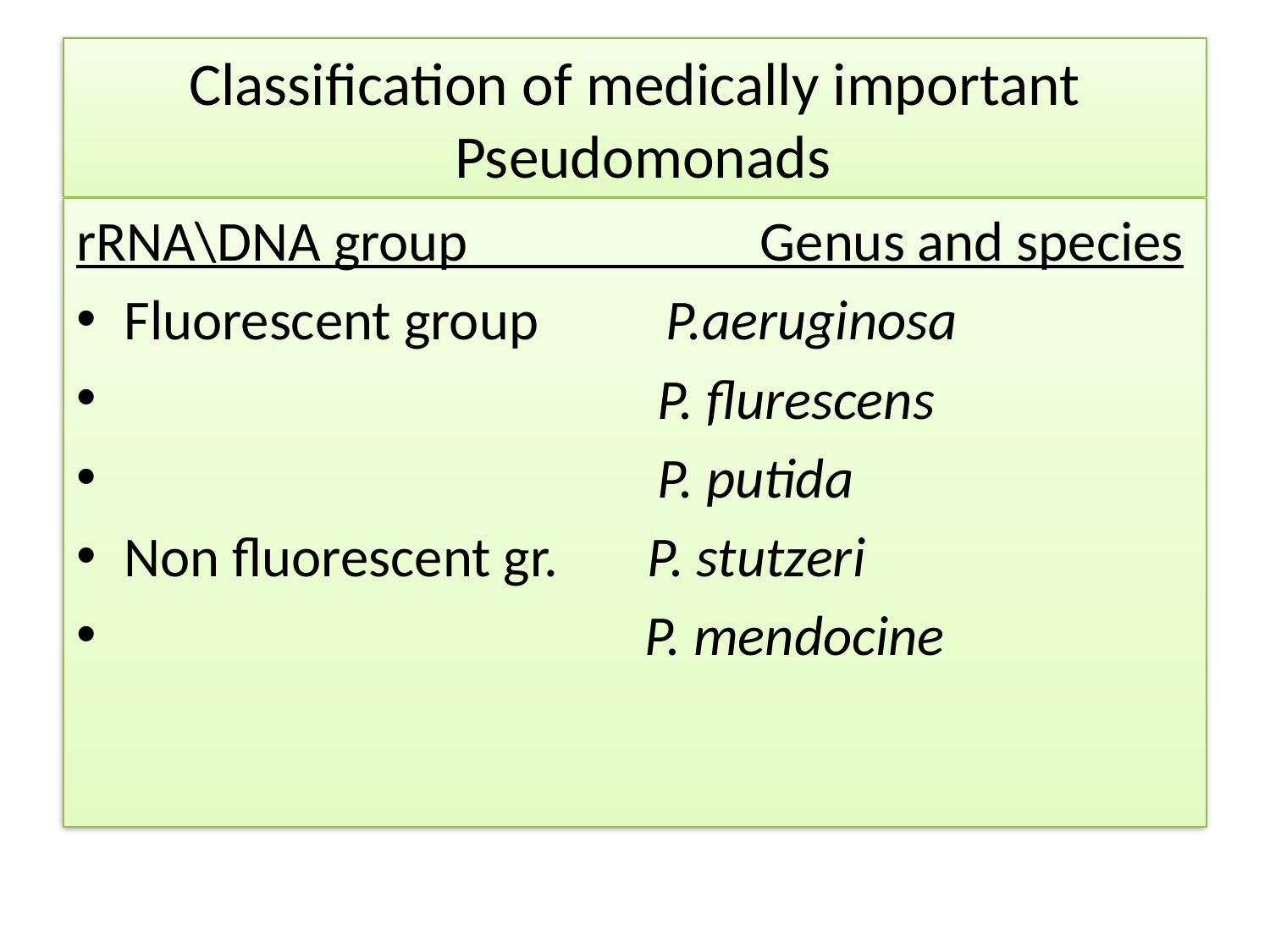

# Classification of medically important Pseudomonads
rRNA\DNA group                       Genus and species
Fluorescent group          P.aeruginosa
                                          P. flurescens
                                          P. putida
Non fluorescent gr.       P. stutzeri
                                         P. mendocine